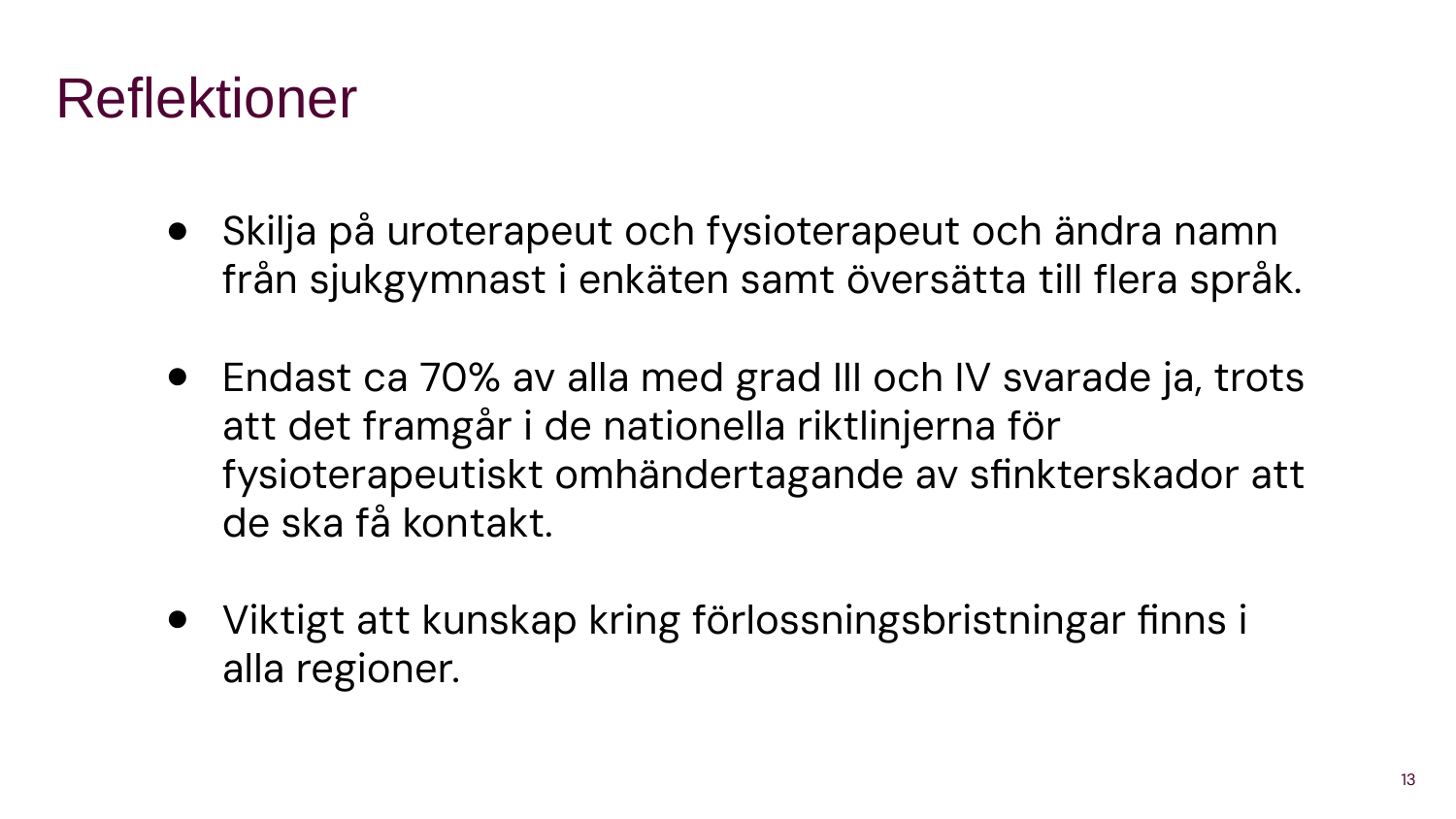

# Reflektioner
Skilja på uroterapeut och fysioterapeut och ändra namn från sjukgymnast i enkäten samt översätta till flera språk.

Endast ca 70% av alla med grad III och IV svarade ja, trots att det framgår i de nationella riktlinjerna för fysioterapeutiskt omhändertagande av sfinkterskador att de ska få kontakt.

Viktigt att kunskap kring förlossningsbristningar finns i alla regioner.

13